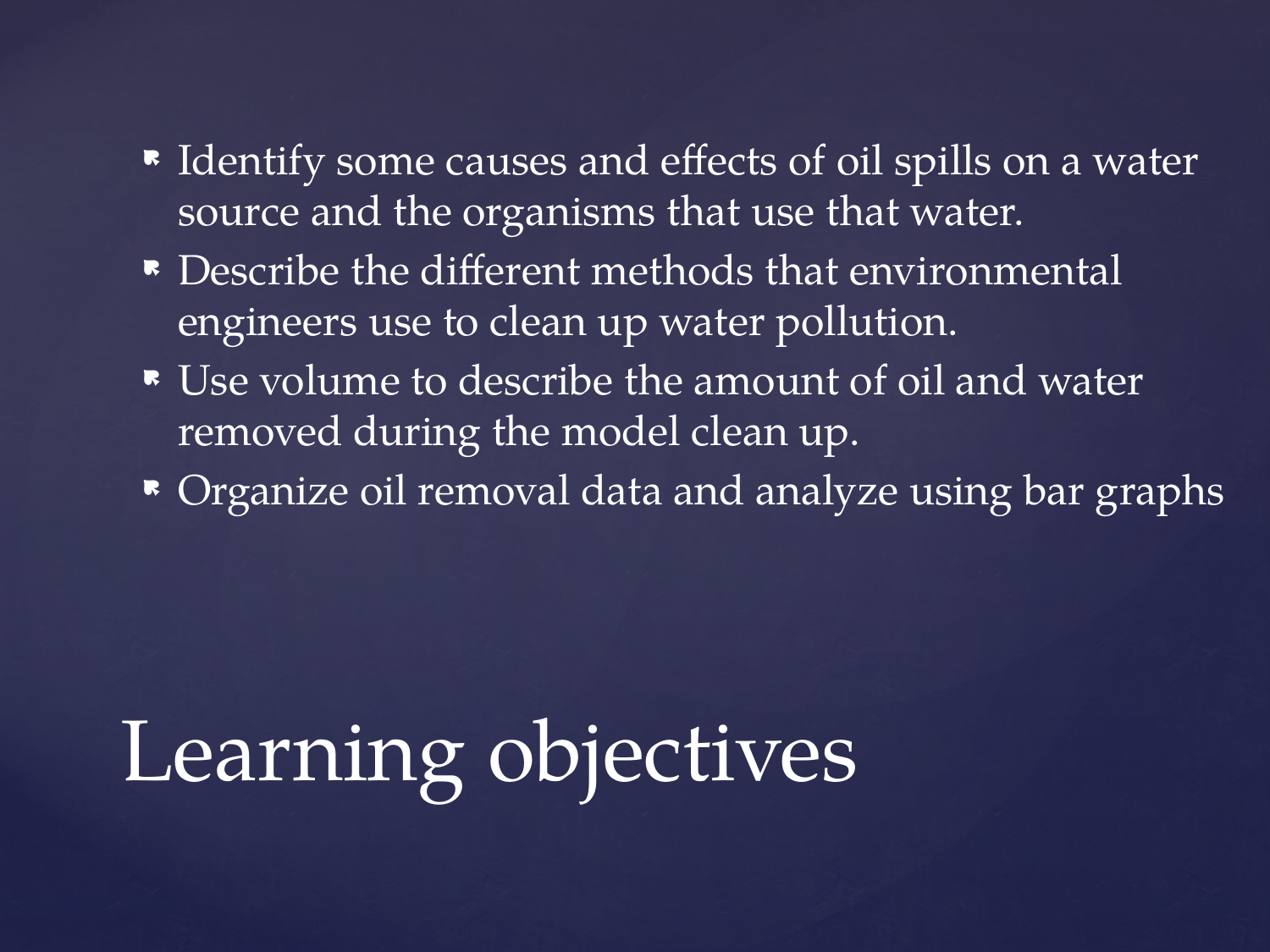

Identify some causes and effects of oil spills on a water source and the organisms that use that water.
Describe the different methods that environmental engineers use to clean up water pollution.
Use volume to describe the amount of oil and water removed during the model clean up.
Organize oil removal data and analyze using bar graphs
# Learning objectives